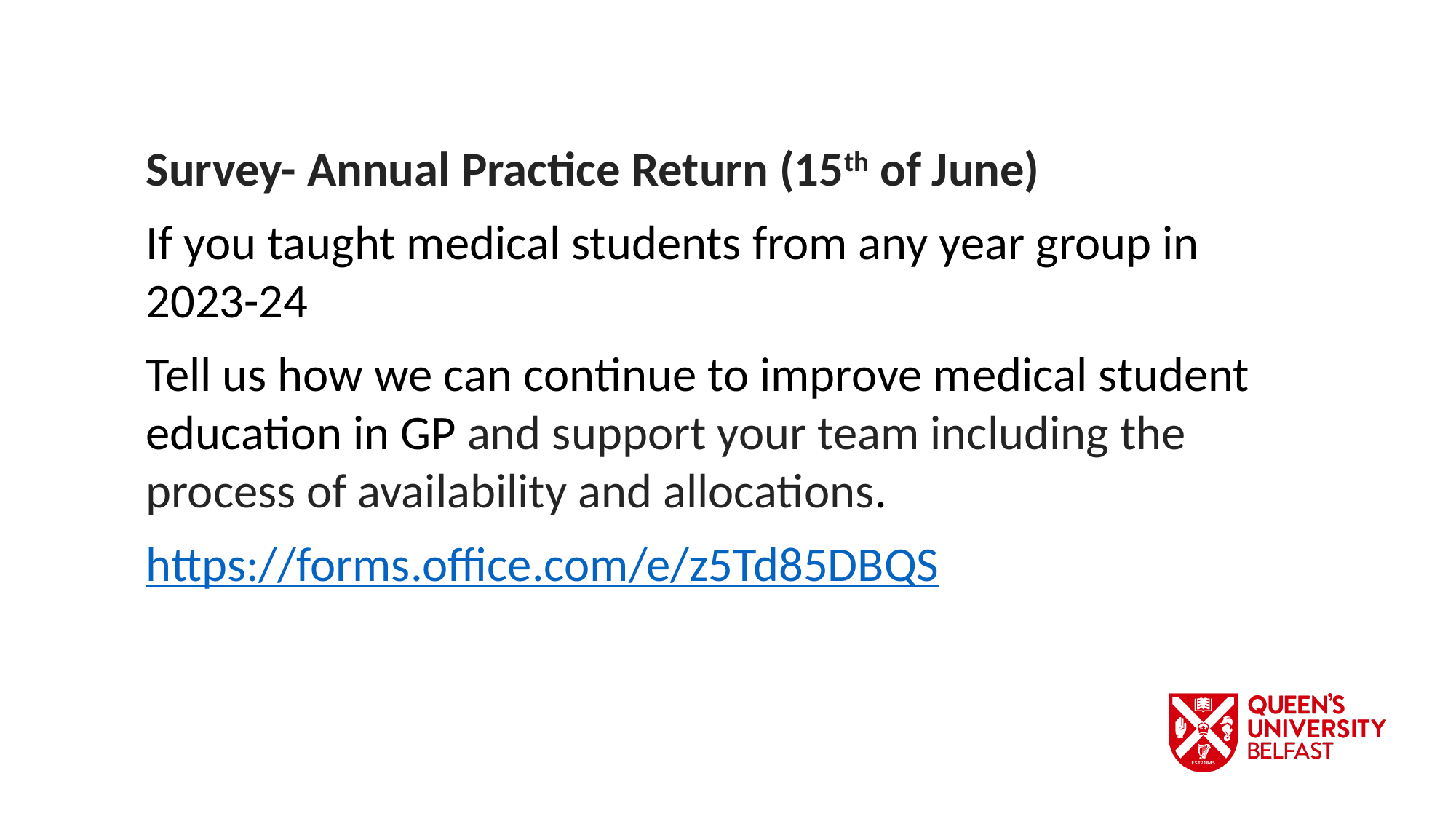

Survey- Annual Practice Return (15th of June)
If you taught medical students from any year group in 2023-24
Tell us how we can continue to improve medical student education in GP and support your team including the process of availability and allocations.
https://forms.office.com/e/z5Td85DBQS